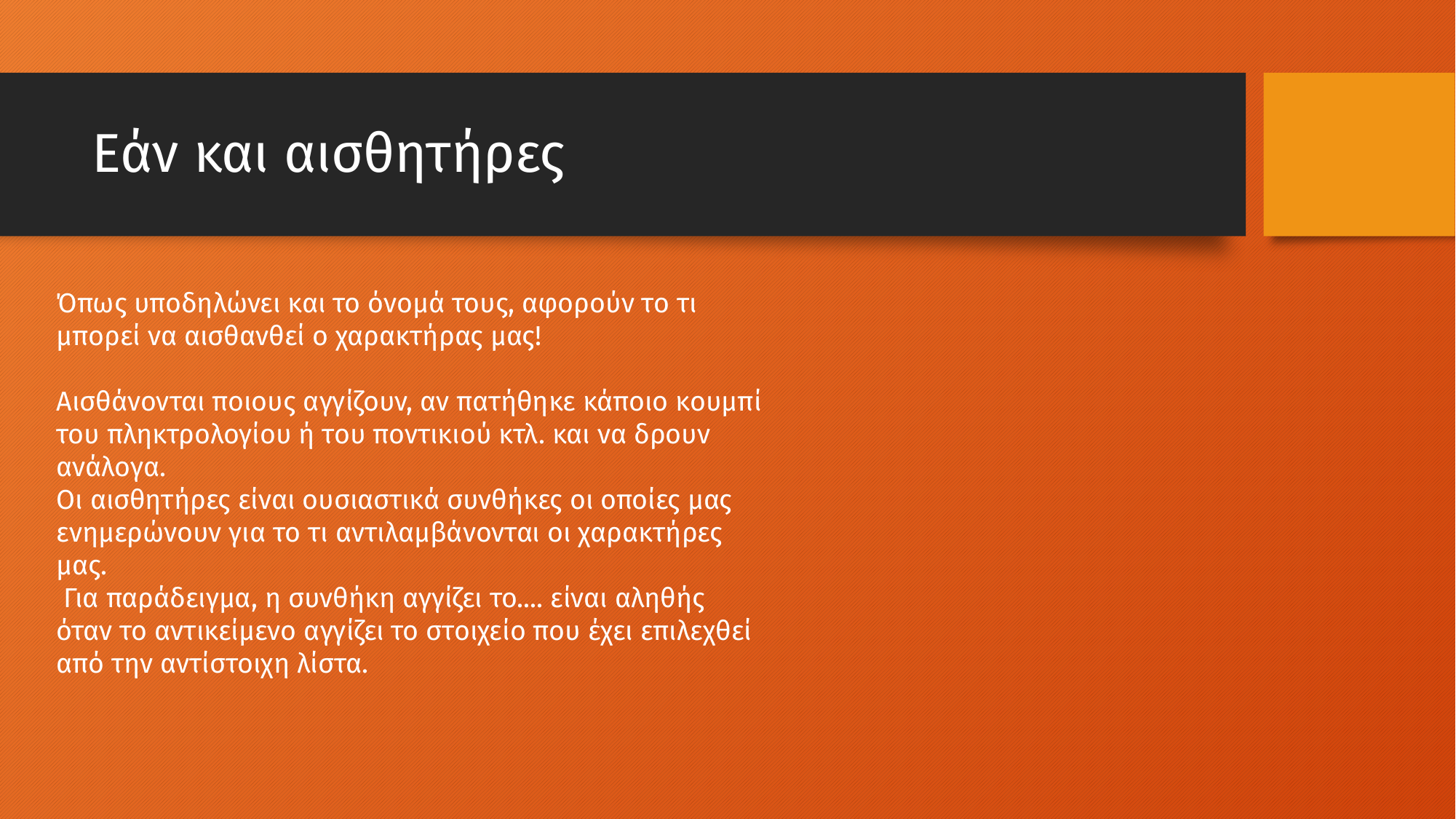

# Εάν και αισθητήρες
Όπως υποδηλώνει και το όνομά τους, αφορούν το τι μπορεί να αισθανθεί ο χαρακτήρας μας!

Αισθάνονται ποιους αγγίζουν, αν πατήθηκε κάποιο κουμπί του πληκτρολογίου ή του ποντικιού κτλ. και να δρουν ανάλογα.
Οι αισθητήρες είναι ουσιαστικά συνθήκες οι οποίες μας ενημερώνουν για το τι αντιλαμβάνονται οι χαρακτήρες μας.
 Για παράδειγμα, η συνθήκη αγγίζει το.... είναι αληθής όταν το αντικείμενο αγγίζει το στοιχείο που έχει επιλεχθεί από την αντίστοιχη λίστα.